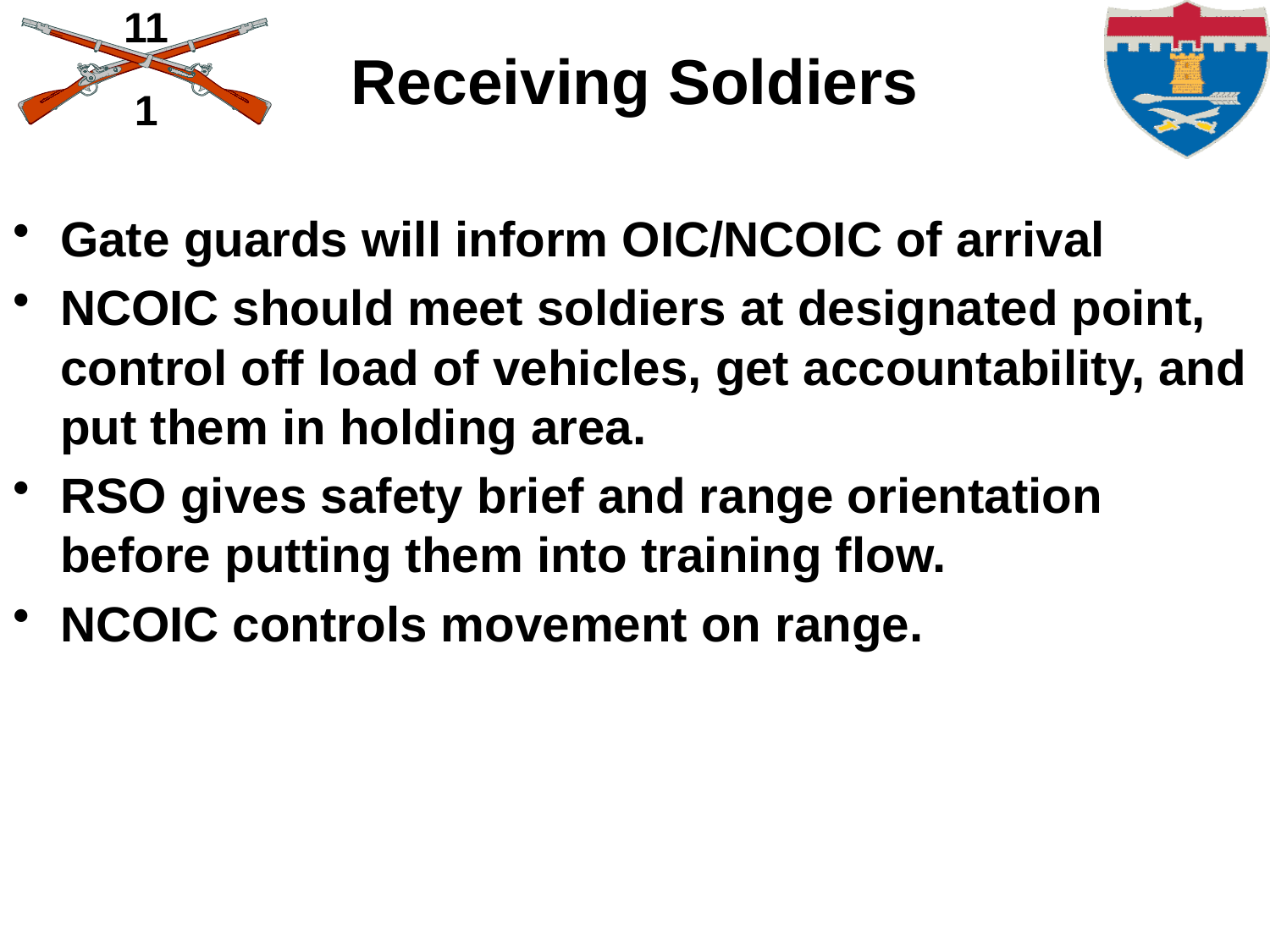

# Receiving Soldiers
Gate guards will inform OIC/NCOIC of arrival
NCOIC should meet soldiers at designated point, control off load of vehicles, get accountability, and put them in holding area.
RSO gives safety brief and range orientation before putting them into training flow.
NCOIC controls movement on range.